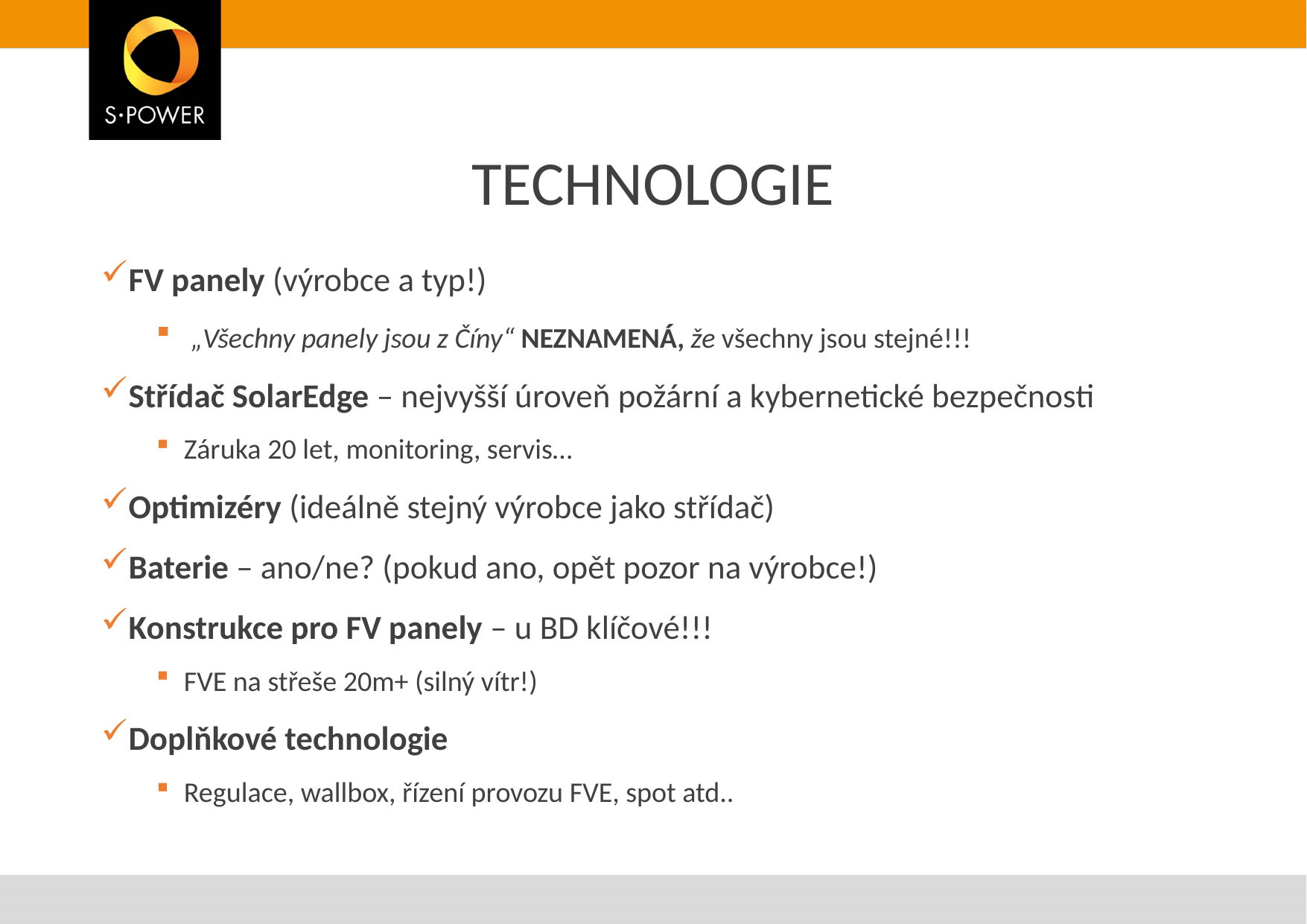

# TECHNOLOGIE
FV panely (výrobce a typ!)
 „Všechny panely jsou z Číny“ NEZNAMENÁ, že všechny jsou stejné!!!
Střídač SolarEdge – nejvyšší úroveň požární a kybernetické bezpečnosti
Záruka 20 let, monitoring, servis…
Optimizéry (ideálně stejný výrobce jako střídač)
Baterie – ano/ne? (pokud ano, opět pozor na výrobce!)
Konstrukce pro FV panely – u BD klíčové!!!
FVE na střeše 20m+ (silný vítr!)
Doplňkové technologie
Regulace, wallbox, řízení provozu FVE, spot atd..